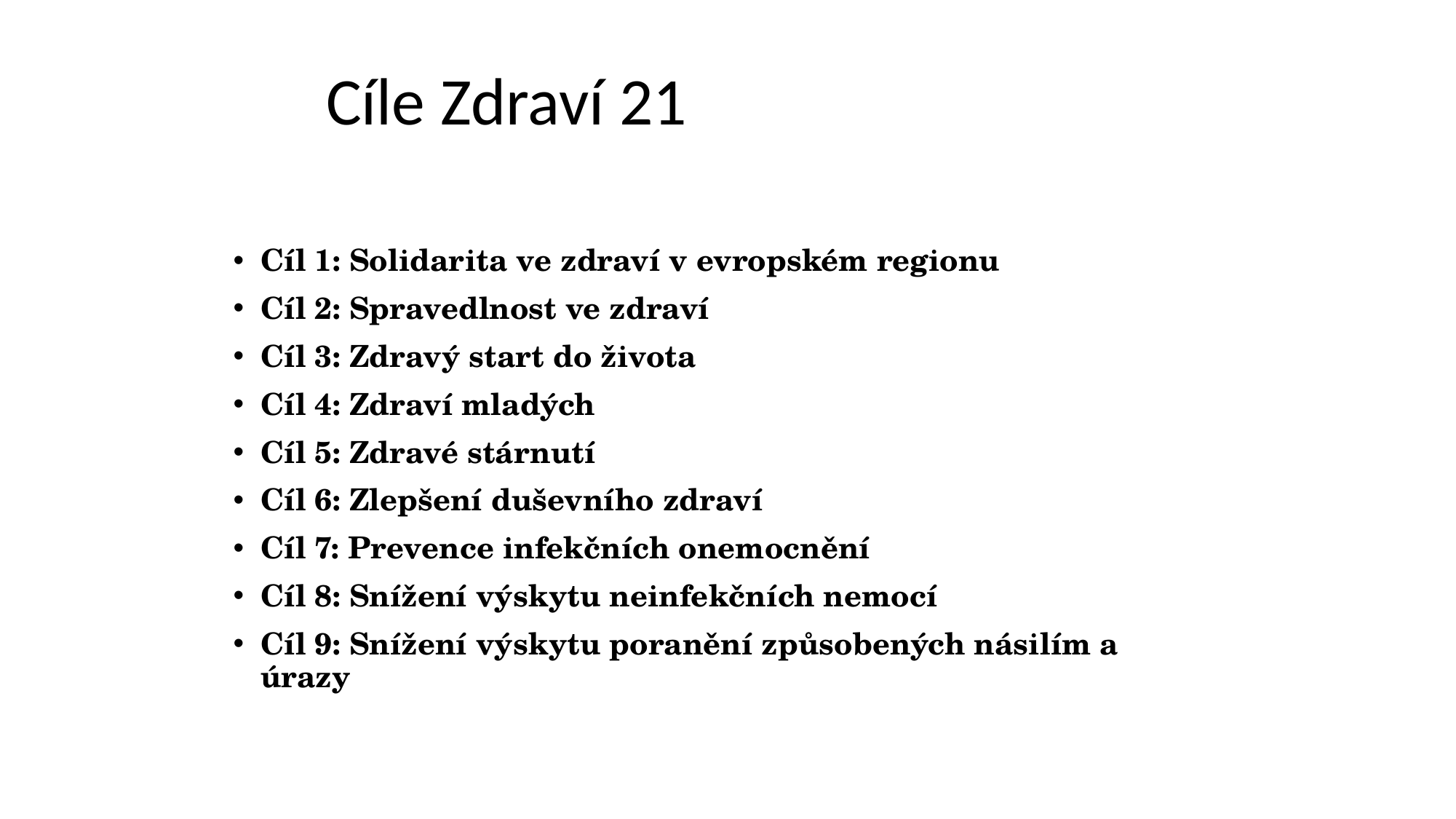

# Cíle Zdraví 21
Cíl 1: Solidarita ve zdraví v evropském regionu
Cíl 2: Spravedlnost ve zdraví
Cíl 3: Zdravý start do života
Cíl 4: Zdraví mladých
Cíl 5: Zdravé stárnutí
Cíl 6: Zlepšení duševního zdraví
Cíl 7: Prevence infekčních onemocnění
Cíl 8: Snížení výskytu neinfekčních nemocí
Cíl 9: Snížení výskytu poranění způsobených násilím a úrazy